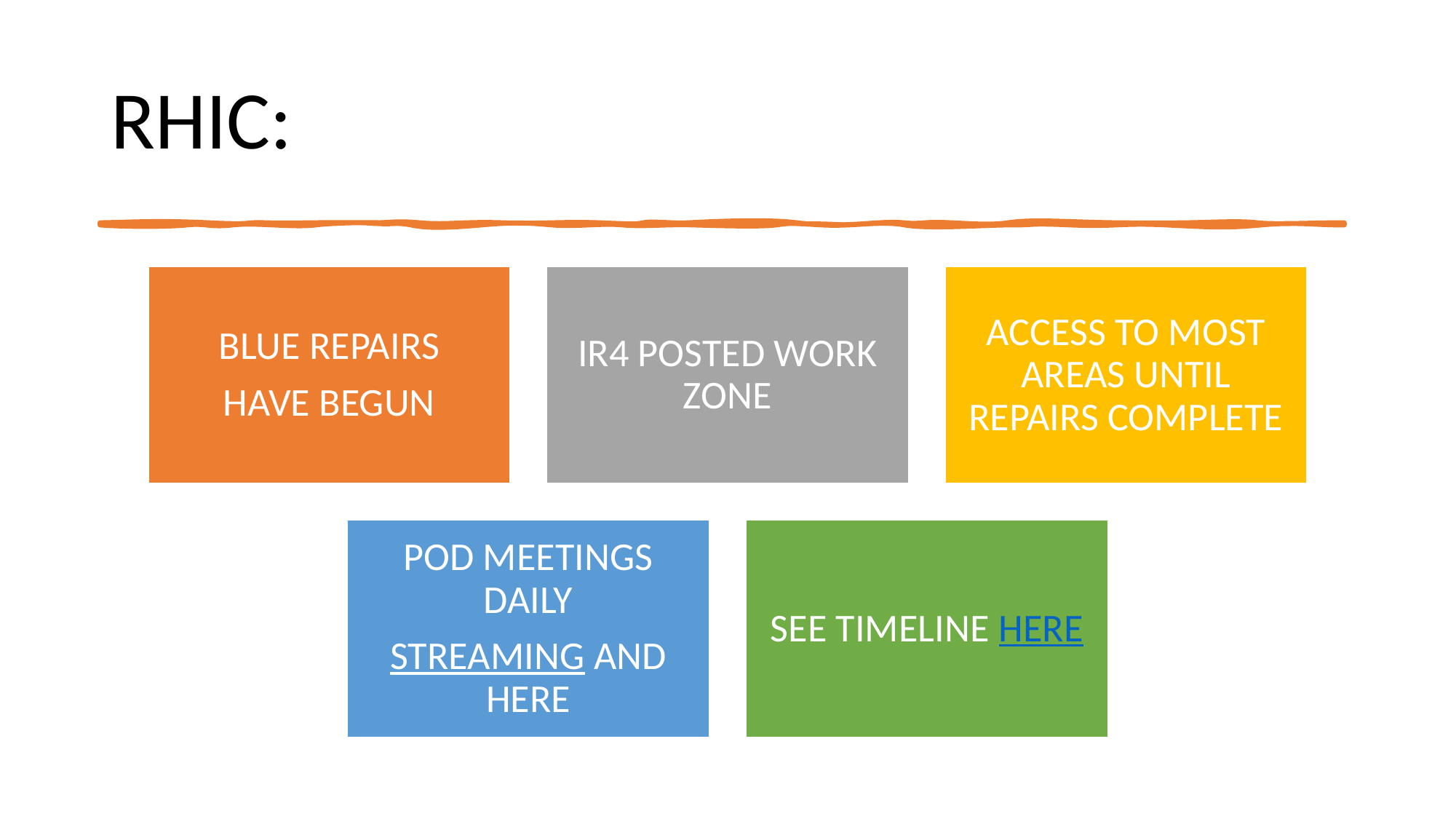

# RHIC:

Blue repairs
Have begun
IR4 posted work zone
Access to most areas until repairs complete
POD meetings Daily
Streaming and here
See timeline HERE